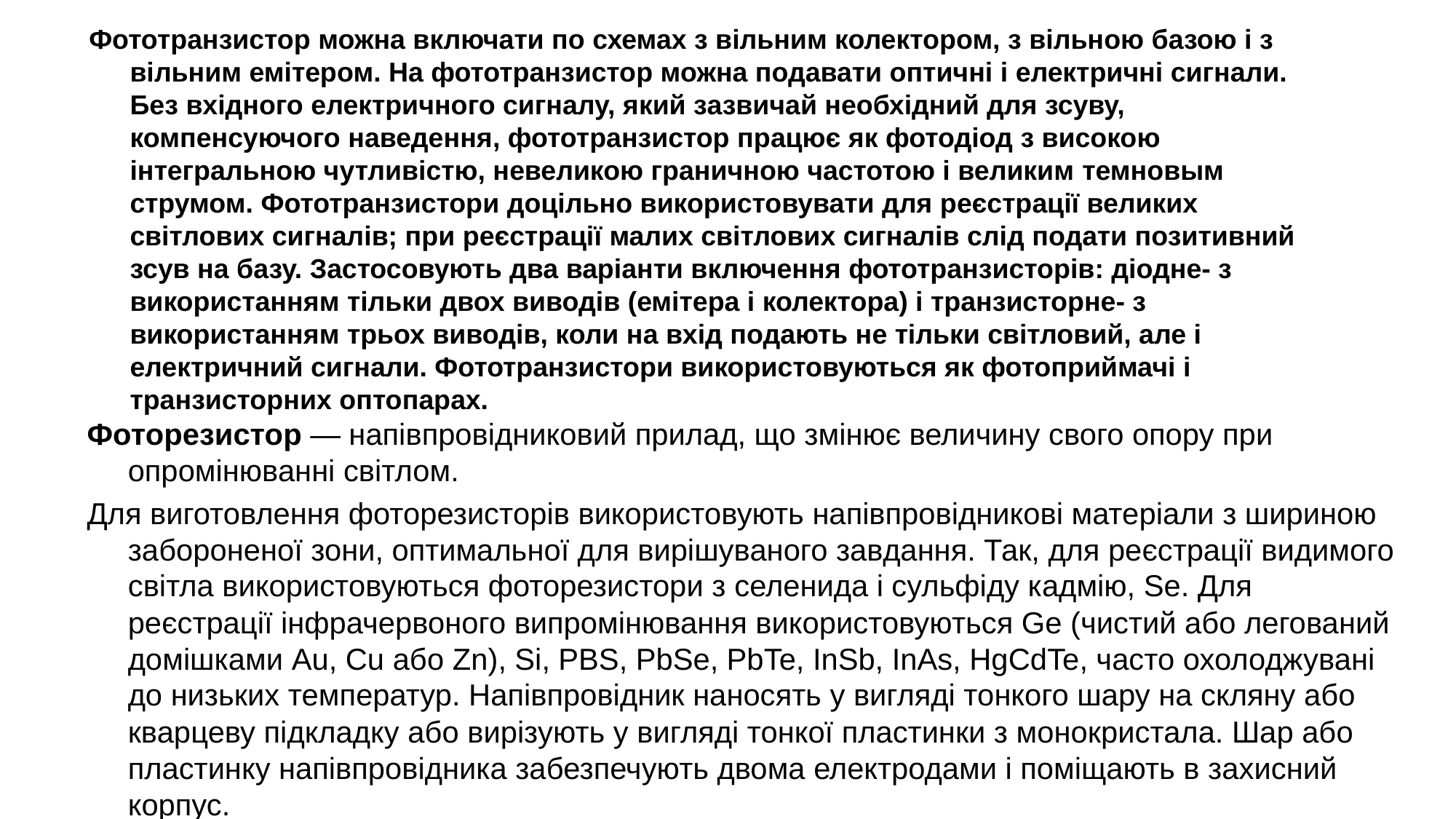

Фототранзистор можна включати по схемах з вільним колектором, з вільною базою і з вільним емітером. На фототранзистор можна подавати оптичні і електричні сигнали. Без вхідного електричного сигналу, який зазвичай необхідний для зсуву, компенсуючого наведення, фототранзистор працює як фотодіод з високою інтегральною чутливістю, невеликою граничною частотою і великим темновым струмом. Фототранзистори доцільно використовувати для реєстрації великих світлових сигналів; при реєстрації малих світлових сигналів слід подати позитивний зсув на базу. Застосовують два варіанти включення фототранзисторів: діодне- з використанням тільки двох виводів (емітера і колектора) і транзисторне- з використанням трьох виводів, коли на вхід подають не тільки світловий, але і електричний сигнали. Фототранзистори використовуються як фотоприймачі і транзисторних оптопарах.
Фоторезистор — напівпровідниковий прилад, що змінює величину свого опору при опромінюванні світлом.
Для виготовлення фоторезисторів використовують напівпровідникові матеріали з шириною забороненої зони, оптимальної для вирішуваного завдання. Так, для реєстрації видимого світла використовуються фоторезистори з селенида і сульфіду кадмію, Se. Для реєстрації інфрачервоного випромінювання використовуються Ge (чистий або легований домішками Au, Cu або Zn), Si, PBS, PbSe, PbTe, InSb, InAs, HgCdTe, часто охолоджувані до низьких температур. Напівпровідник наносять у вигляді тонкого шару на скляну або кварцеву підкладку або вирізують у вигляді тонкої пластинки з монокристала. Шар або пластинку напівпровідника забезпечують двома електродами і поміщають в захисний корпус.